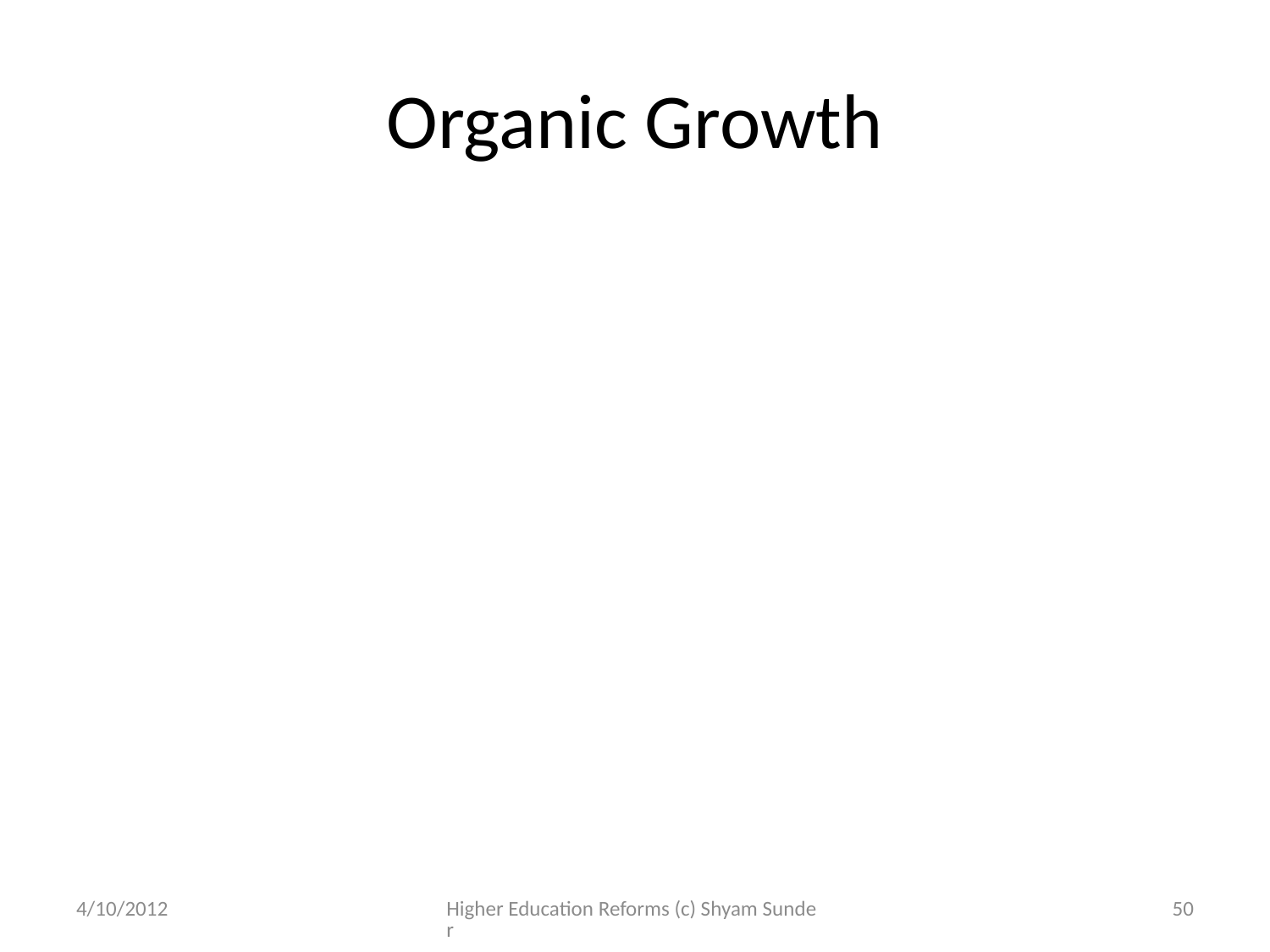

# Organic Growth

4/10/2012
Higher Education Reforms (c) Shyam Sunder
50